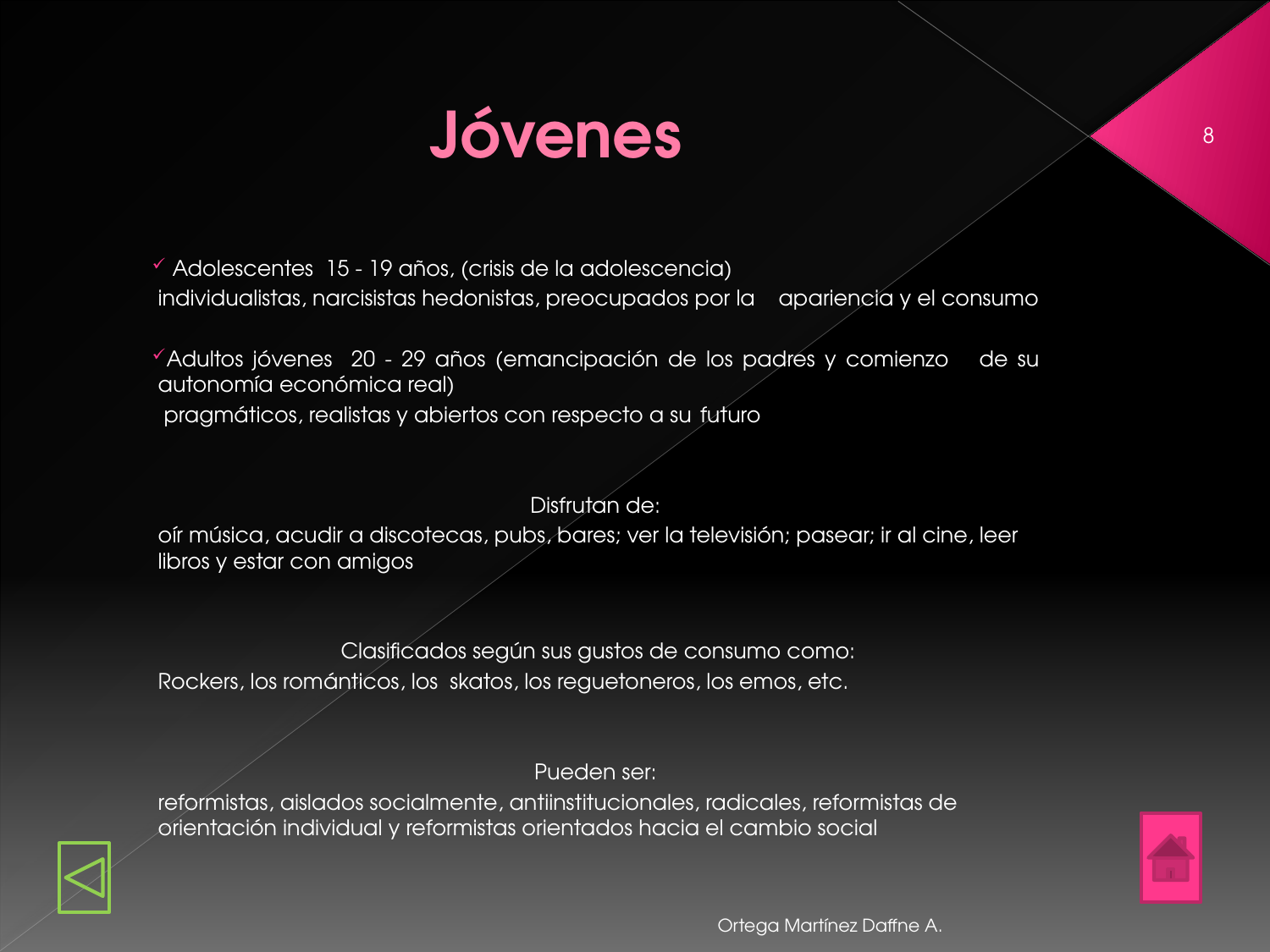

# Jóvenes
8

 Adolescentes  15 - 19 años, (crisis de la adolescencia)
	individualistas, narcisistas hedonistas, preocupados por la 	apariencia y el consumo

Adultos jóvenes  20 - 29 años (emancipación de los padres y comienzo 			de su autonomía económica real)
	 pragmáticos, realistas y abiertos con respecto a su 	futuro

Disfrutan de:
oír música, acudir a discotecas, pubs, bares; ver la televisión; pasear; ir al cine, leer libros y estar con amigos

Clasificados según sus gustos de consumo como:
Rockers, los románticos, los  skatos, los reguetoneros, los emos, etc.

Pueden ser:
reformistas, aislados socialmente, antiinstitucionales, radicales, reformistas de orientación individual y reformistas orientados hacia el cambio social

Ortega Martínez Daffne A.